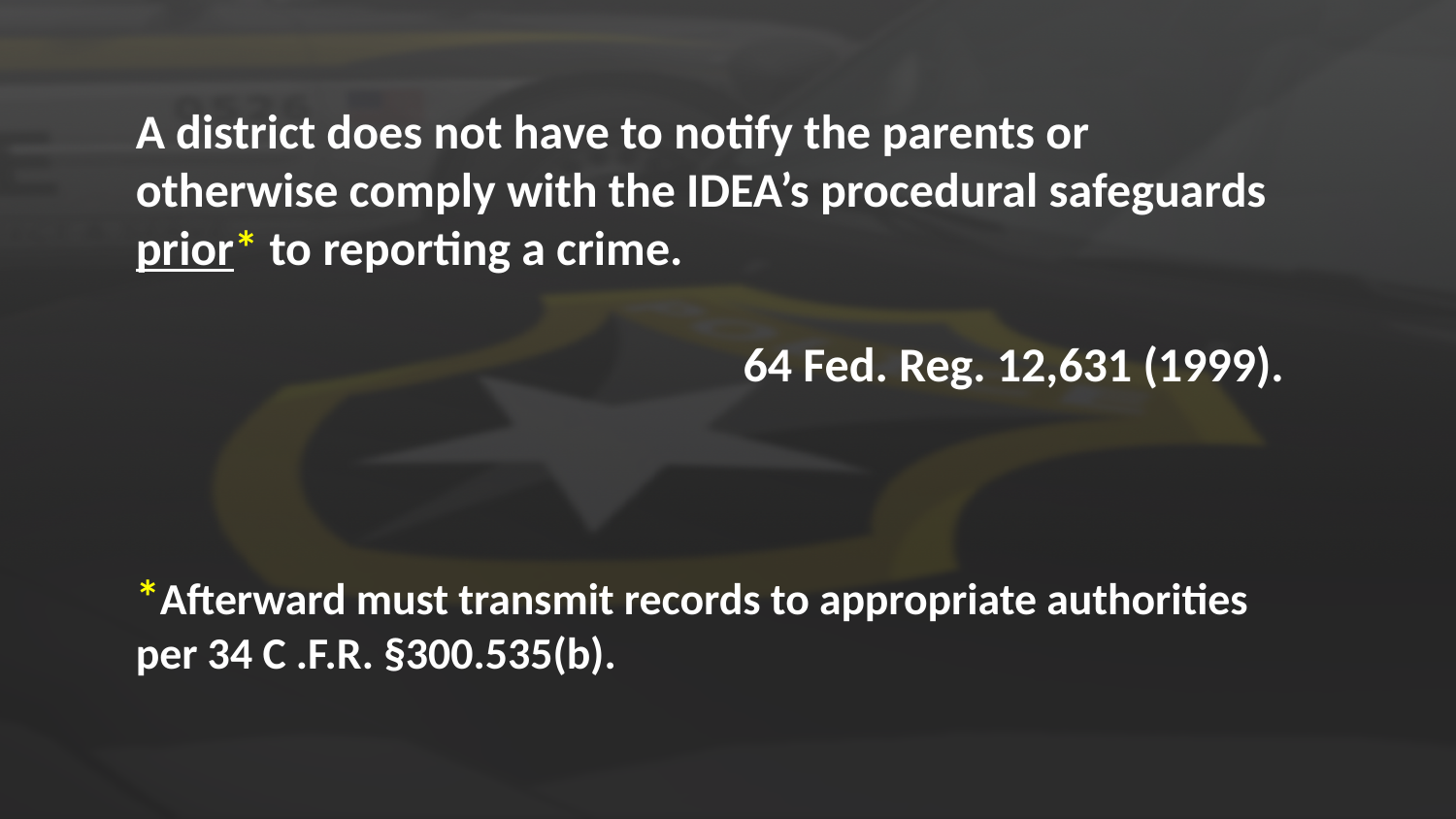

A district does not have to notify the parents or otherwise comply with the IDEA’s procedural safeguards prior* to reporting a crime.

64 Fed. Reg. 12,631 (1999).

*Afterward must transmit records to appropriate authorities per 34 C .F.R. §300.535(b).